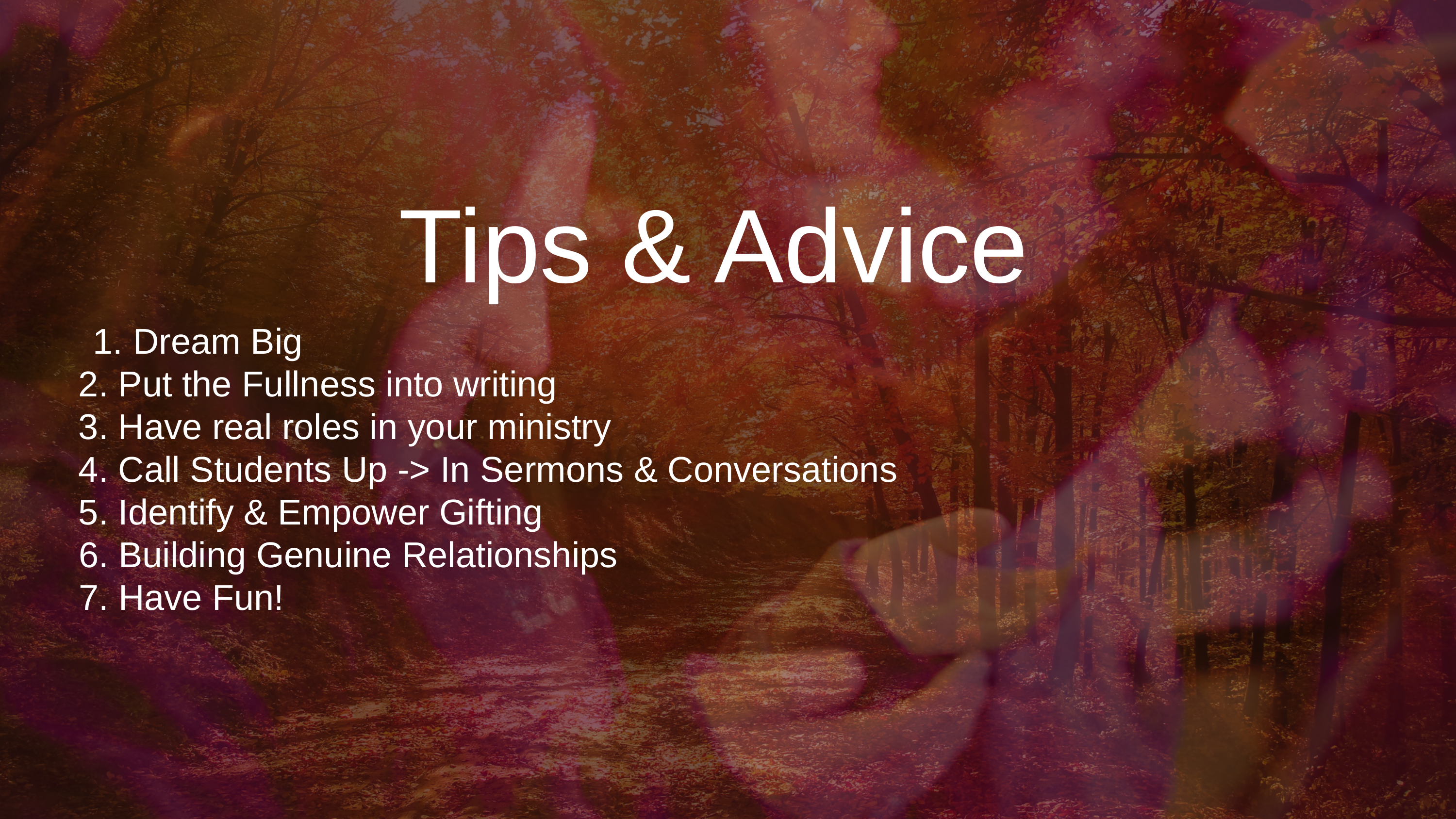

Tips & Advice
 Dream Big
2. Put the Fullness into writing
3. Have real roles in your ministry
4. Call Students Up -> In Sermons & Conversations
5. Identify & Empower Gifting
6. Building Genuine Relationships
7. Have Fun!